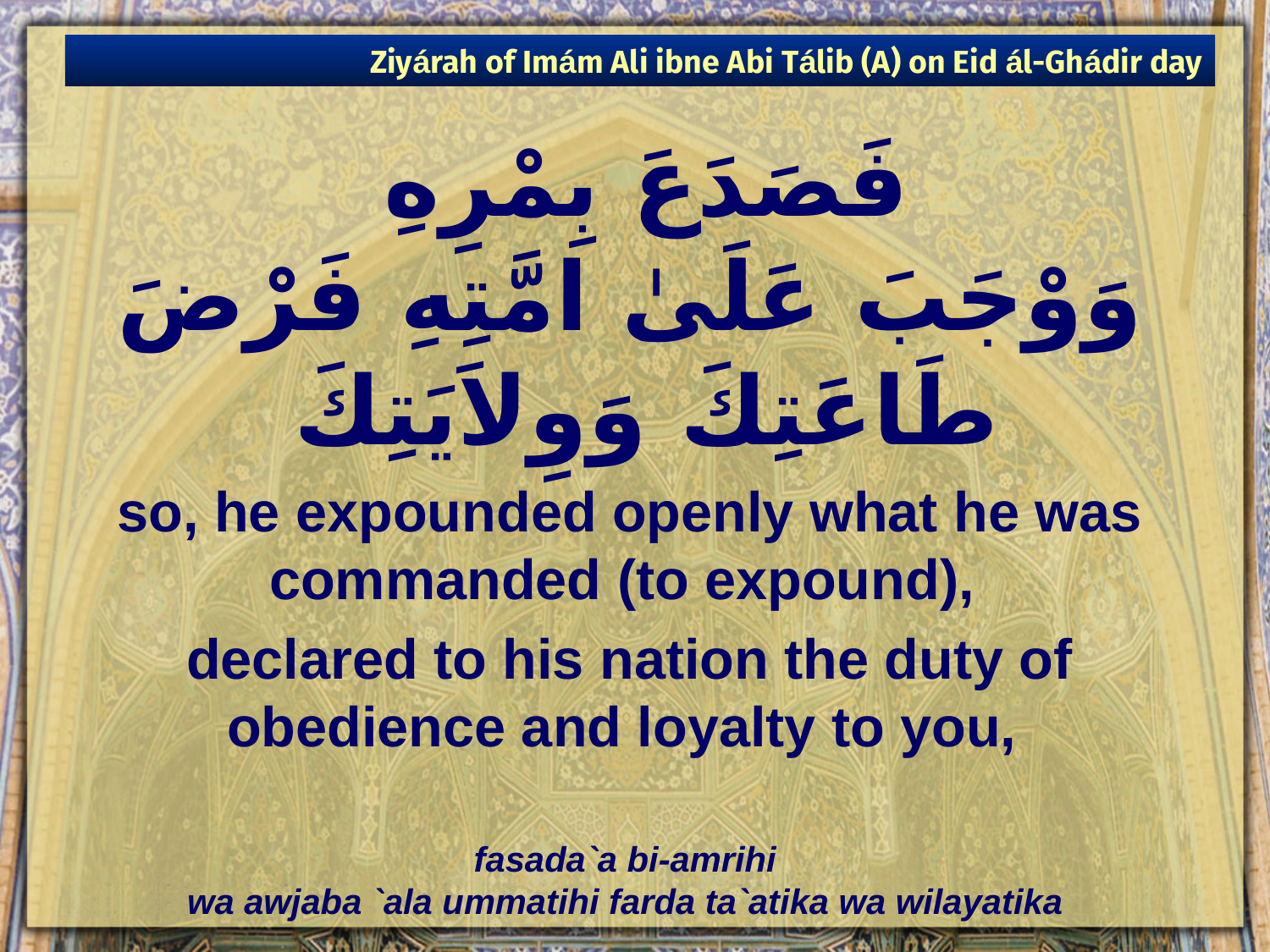

Ziyárah of Imám Ali ibne Abi Tálib (A) on Eid ál-Ghádir day
# فَصَدَعَ بِمْرِهِ وَوْجَبَ عَلَىٰ امَّتِهِ فَرْضَ طَاعَتِكَ وَوِلاَيَتِكَ
so, he expounded openly what he was commanded (to expound),
declared to his nation the duty of obedience and loyalty to you,
fasada`a bi-amrihi
wa awjaba `ala ummatihi farda ta`atika wa wilayatika